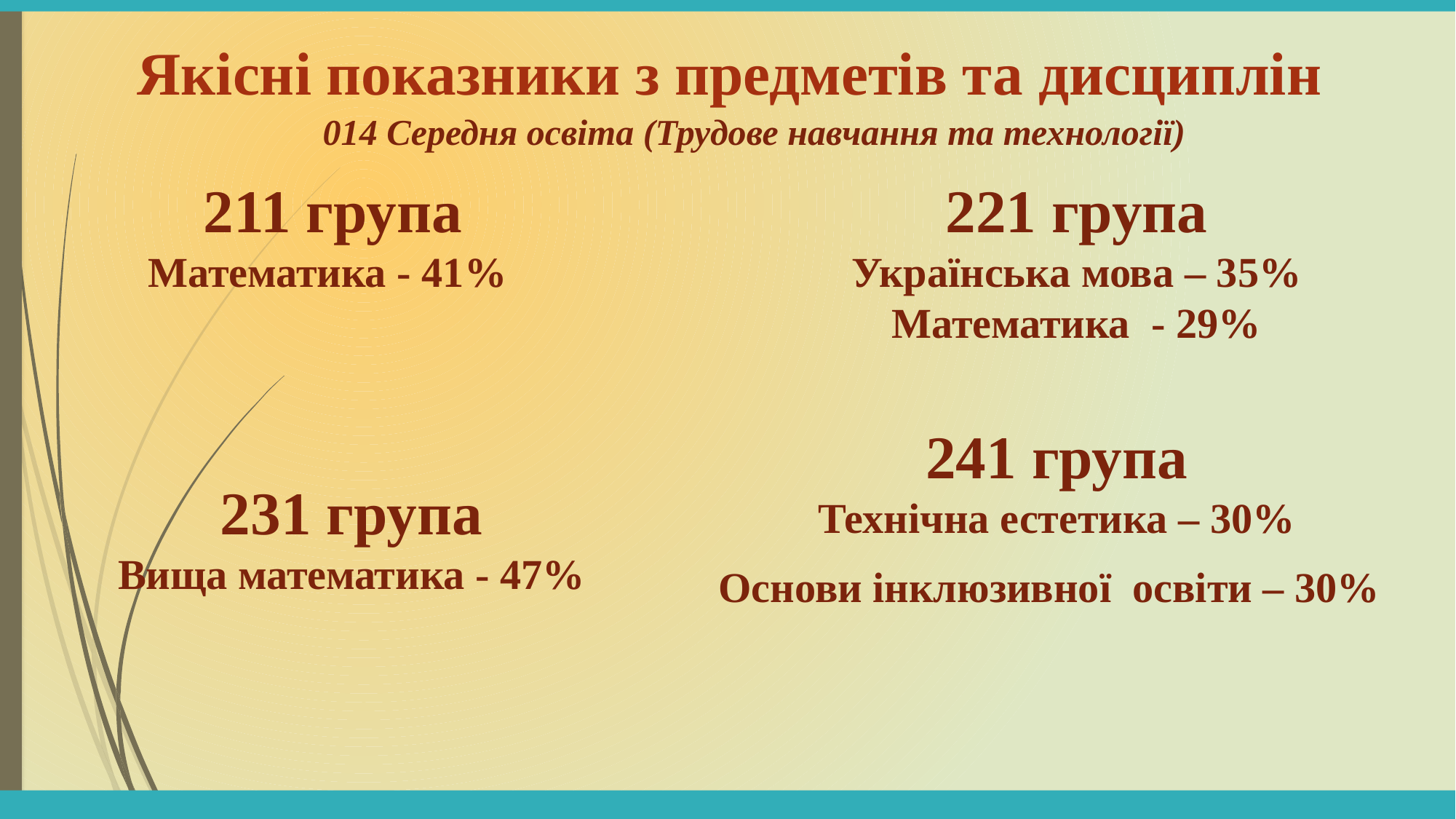

# Якісні показники з предметів та дисциплін
014 Середня освіта (Трудове навчання та технології)
211 група
Математика - 41%
221 група
Українська мова – 35%
Математика  - 29%
241 група
Технічна естетика – 30%
Основи інклюзивної  освіти – 30%
231 група
Вища математика - 47%